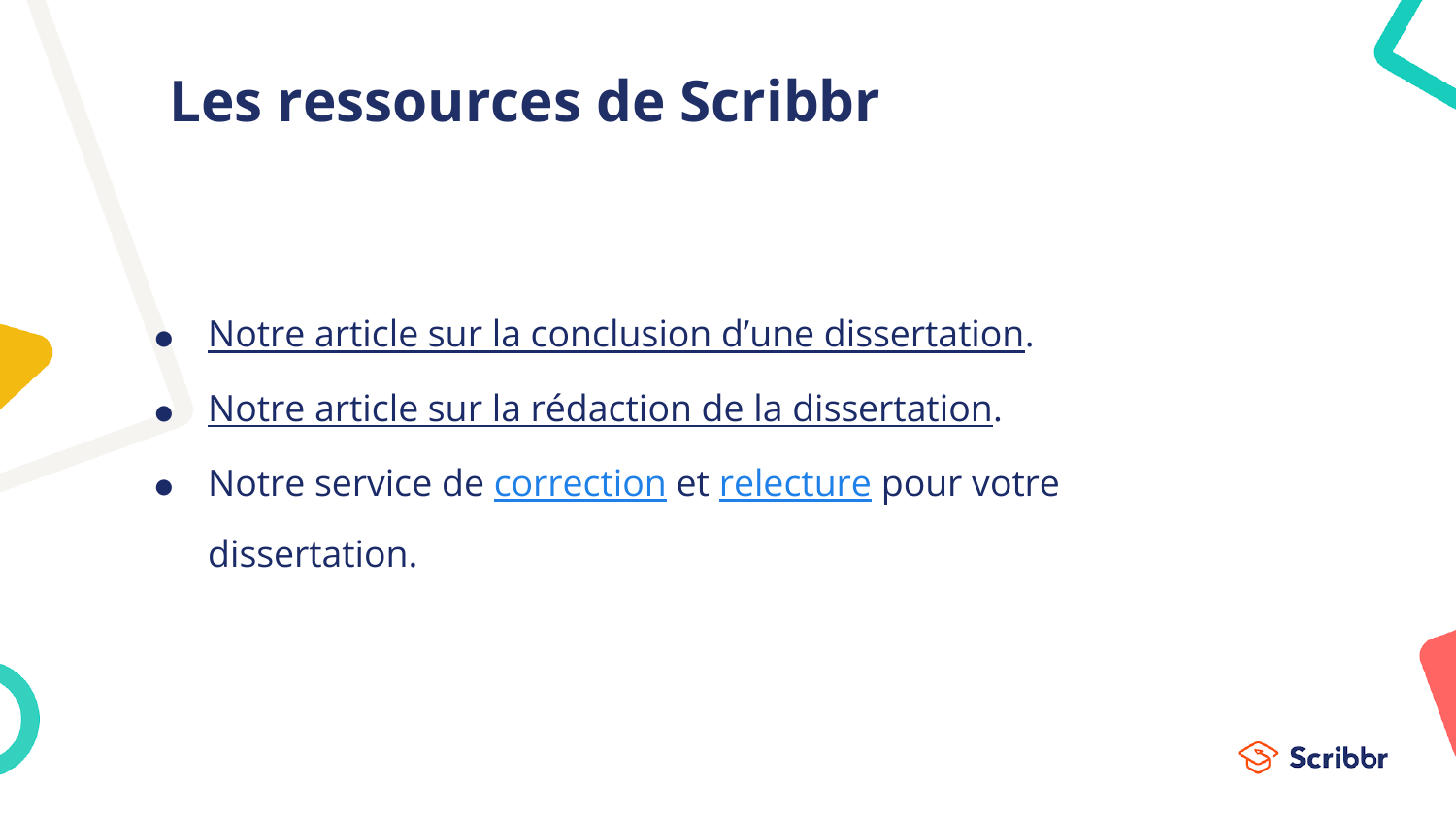

# Les ressources de Scribbr
Notre article sur la conclusion d’une dissertation.
Notre article sur la rédaction de la dissertation.
Notre service de correction et relecture pour votre dissertation.